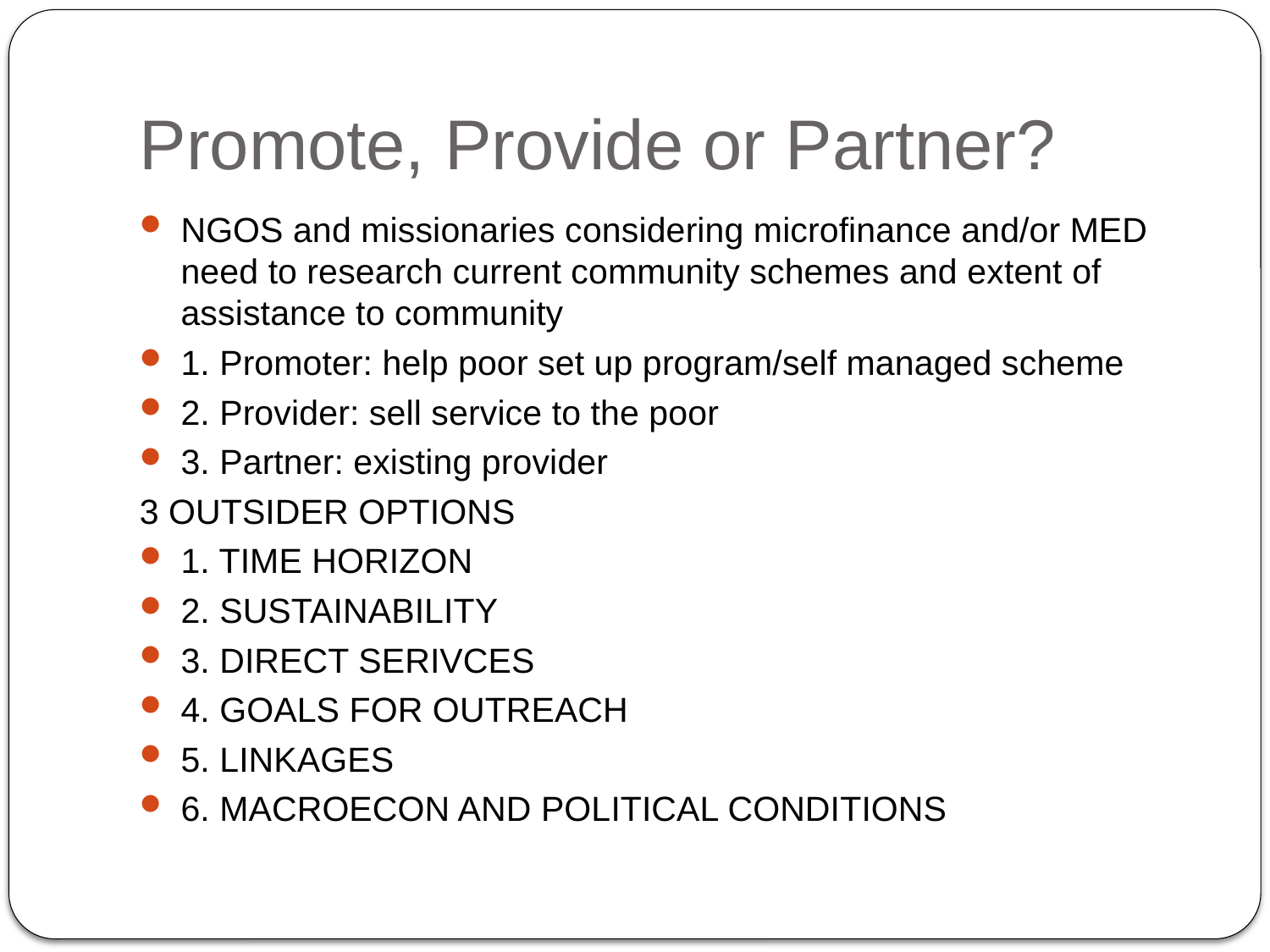

# Promote, Provide or Partner?
NGOS and missionaries considering microfinance and/or MED need to research current community schemes and extent of assistance to community
1. Promoter: help poor set up program/self managed scheme
2. Provider: sell service to the poor
3. Partner: existing provider
3 OUTSIDER OPTIONS
1. TIME HORIZON
2. SUSTAINABILITY
3. DIRECT SERIVCES
4. GOALS FOR OUTREACH
5. LINKAGES
6. MACROECON AND POLITICAL CONDITIONS